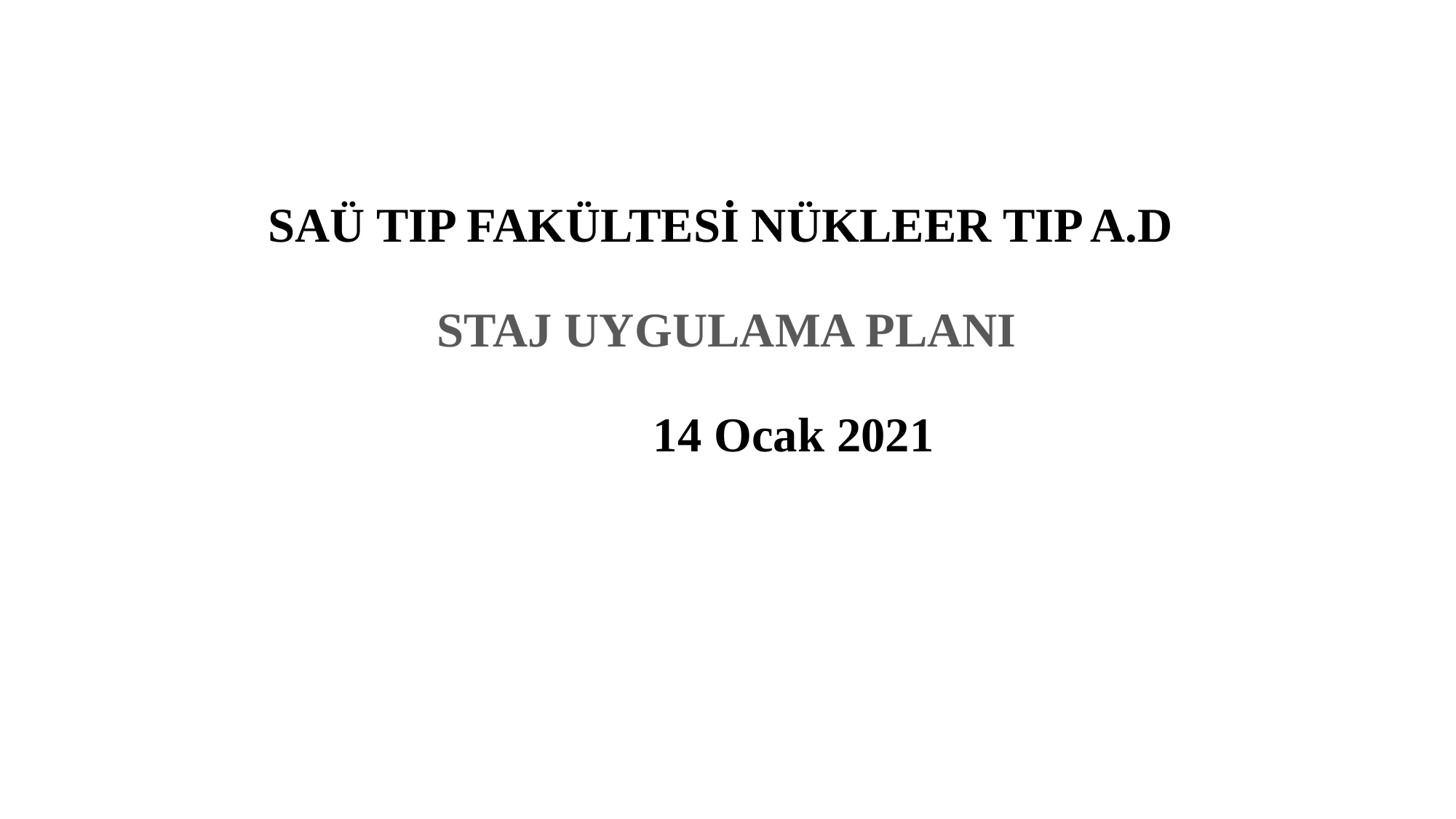

# SAÜ TIP FAKÜLTESİ NÜKLEER TIP A.D STAJ UYGULAMA PLANI 14 Ocak 2021